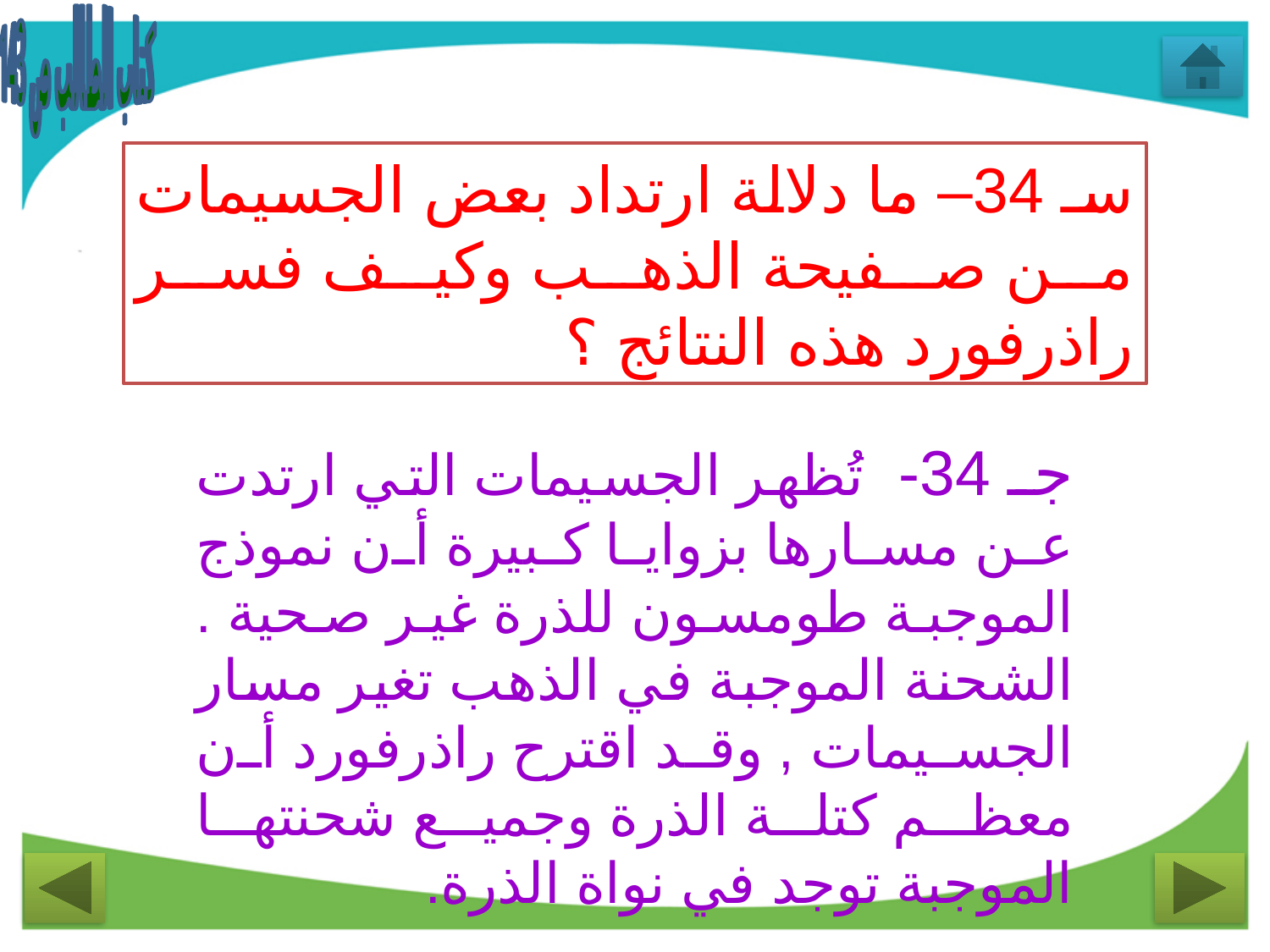

كتاب الطالب ص 143

سـ 34– ما دلالة ارتداد بعض الجسيمات من صفيحة الذهب وكيف فسر راذرفورد هذه النتائج ؟
جـ 34-  تُظهر الجسيمات التي ارتدت عن مسارها بزوايا كبيرة أن نموذج الموجبة طومسون للذرة غير صحية . الشحنة الموجبة في الذهب تغير مسار الجسيمات , وقد اقترح راذرفورد أن معظم كتلة الذرة وجميع شحنتها الموجبة توجد في نواة الذرة.